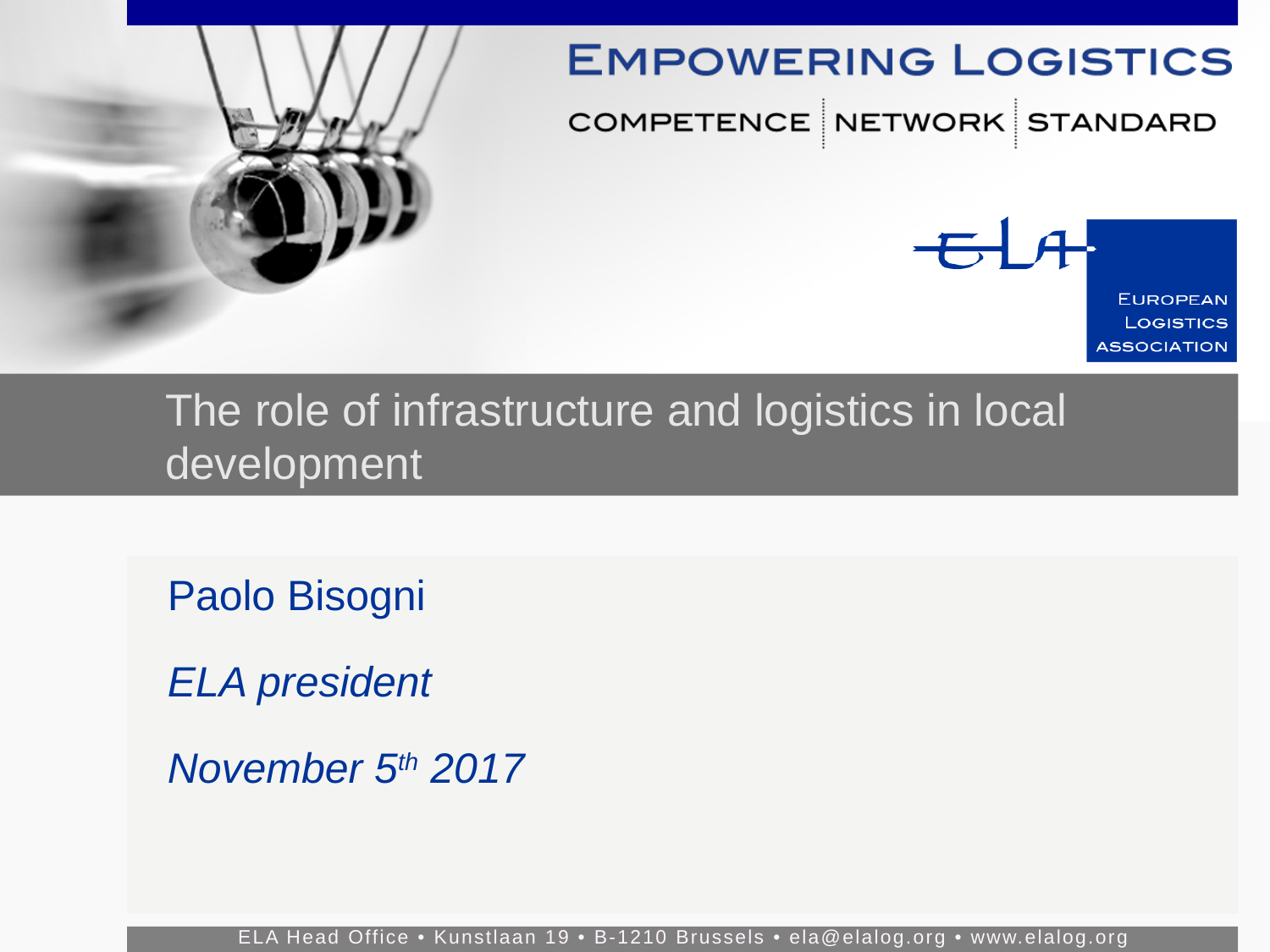

# The role of infrastructure and logistics in local development
Paolo Bisogni
ELA president
November 5th 2017